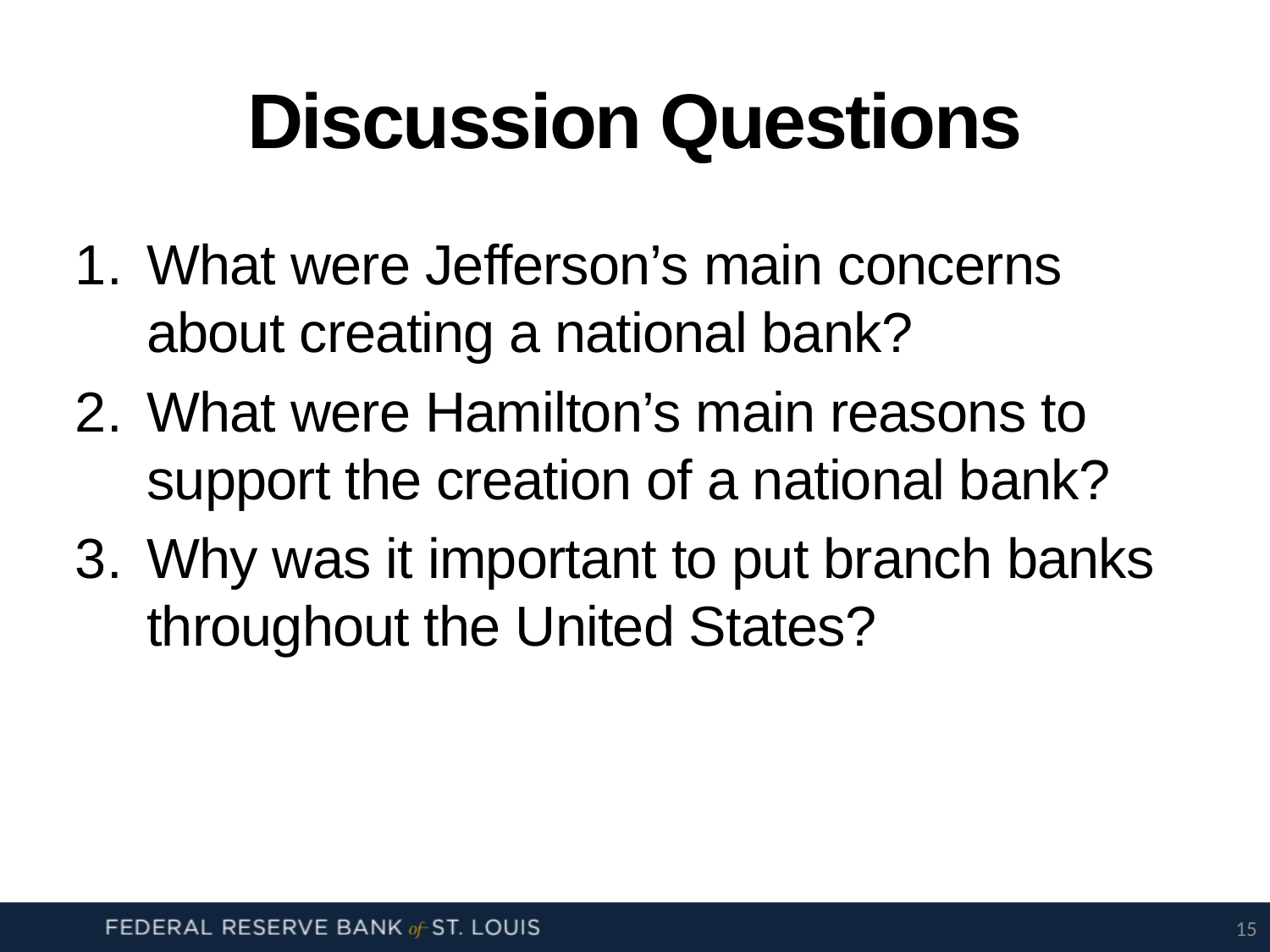

# Discussion Questions
What were Jefferson’s main concerns about creating a national bank?
What were Hamilton’s main reasons to support the creation of a national bank?
Why was it important to put branch banks throughout the United States?